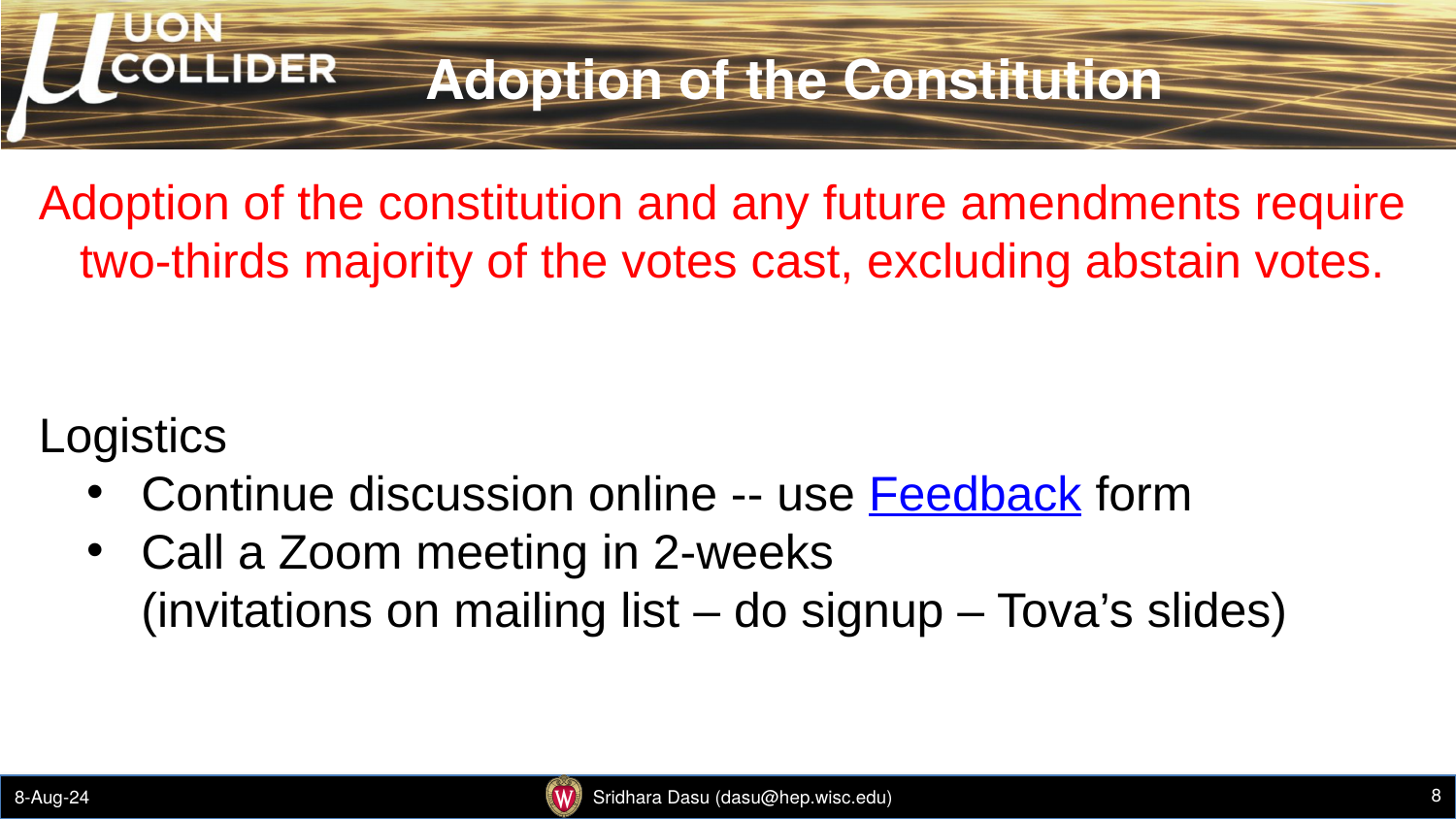

# Adoption of the Constitution
Adoption of the constitution and any future amendments require two-thirds majority of the votes cast, excluding abstain votes.

Logistics
Continue discussion online -- use Feedback form
Call a Zoom meeting in 2-weeks
(invitations on mailing list – do signup – Tova’s slides)

8-Aug-24
Sridhara Dasu (dasu@hep.wisc.edu)
8